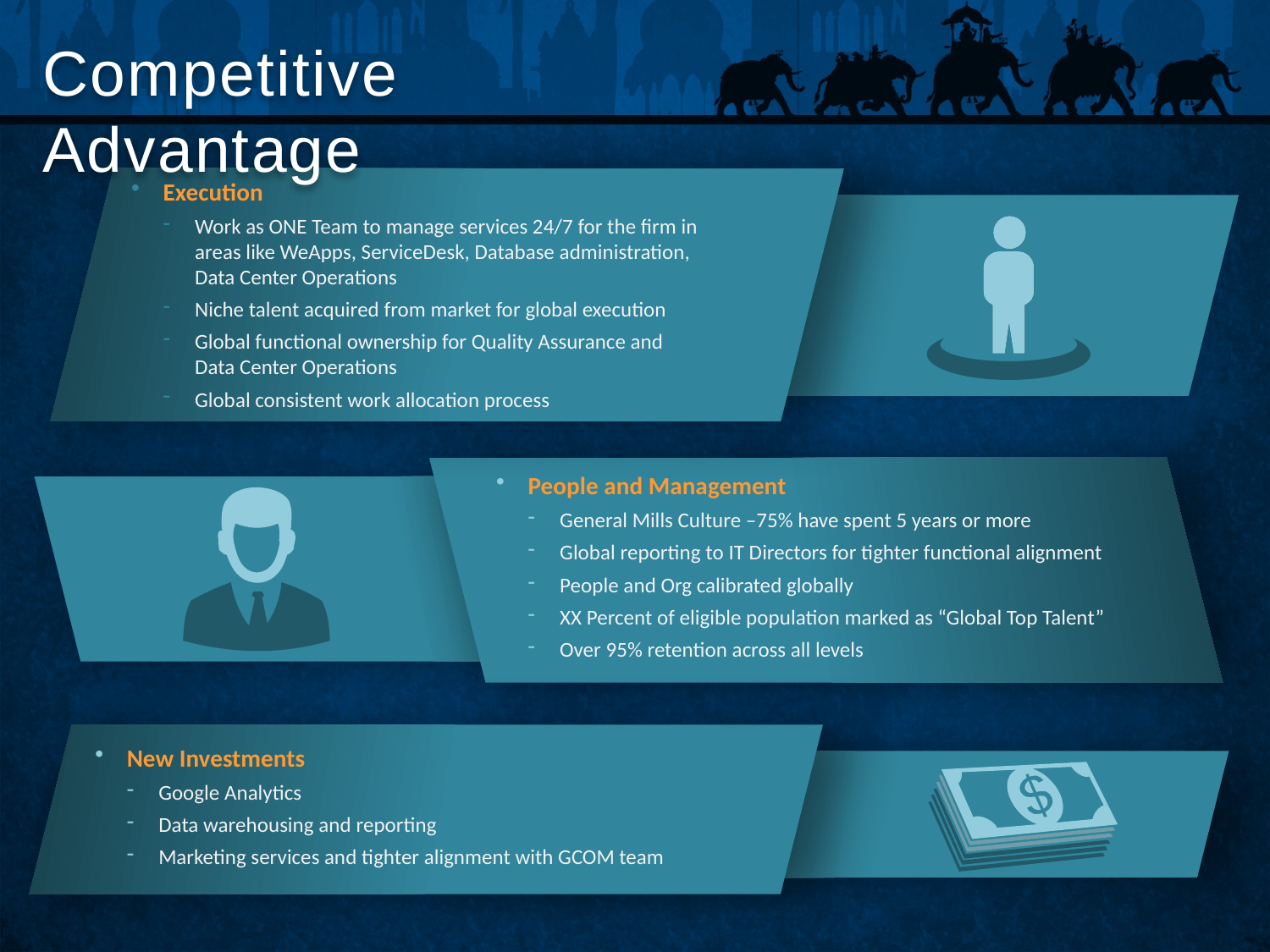

# Competitive Advantage
Execution
Work as ONE Team to manage services 24/7 for the firm in
areas like WeApps, ServiceDesk, Database administration,
Data Center Operations
Niche talent acquired from market for global execution
Global functional ownership for Quality Assurance and
Data Center Operations
Global consistent work allocation process

People and Management
General Mills Culture –75% have spent 5 years or more
Global reporting to IT Directors for tighter functional alignment
People and Org calibrated globally
XX Percent of eligible population marked as “Global Top Talent”
Over 95% retention across all levels

New Investments
Google Analytics
Data warehousing and reporting
Marketing services and tighter alignment with GCOM team